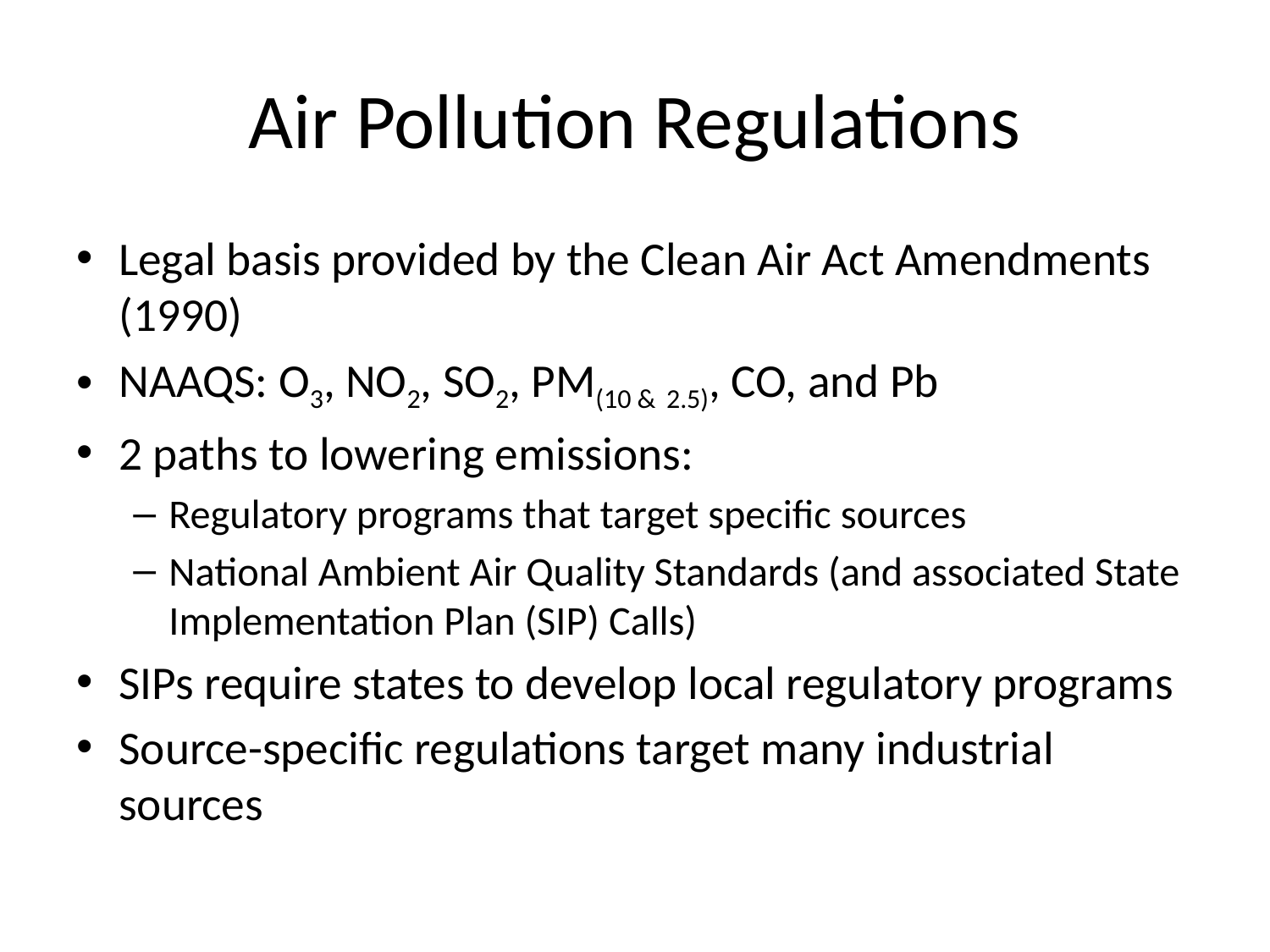

# Air Pollution Regulations
Legal basis provided by the Clean Air Act Amendments (1990)
NAAQS: O3, NO2, SO2, PM(10 & 2.5), CO, and Pb
2 paths to lowering emissions:
Regulatory programs that target specific sources
National Ambient Air Quality Standards (and associated State Implementation Plan (SIP) Calls)
SIPs require states to develop local regulatory programs
Source-specific regulations target many industrial sources